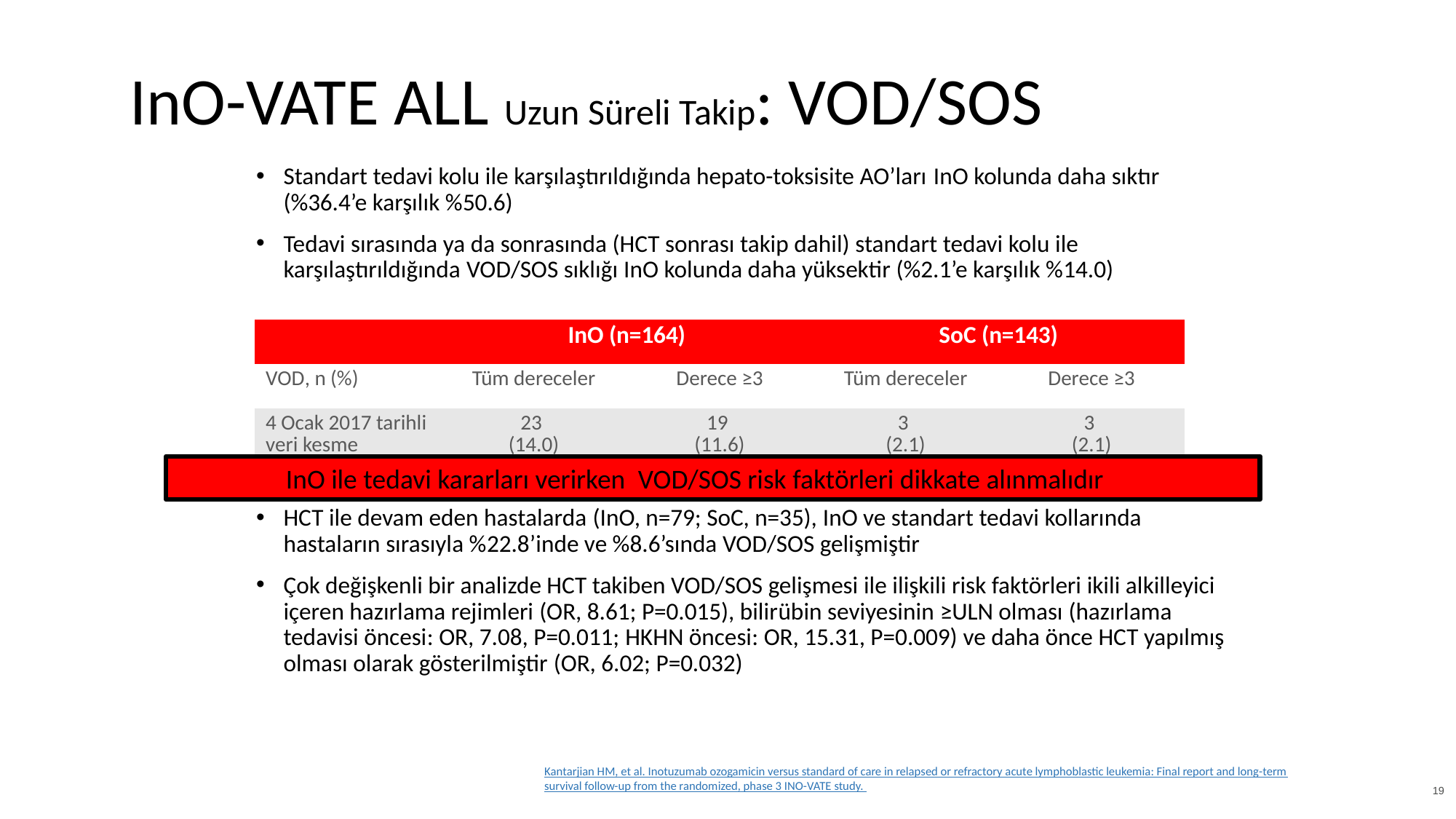

# InO-VATE ALL Uzun Süreli Takip: VOD/SOS
Standart tedavi kolu ile karşılaştırıldığında hepato-toksisite AO’ları InO kolunda daha sıktır (%36.4’e karşılık %50.6)
Tedavi sırasında ya da sonrasında (HCT sonrası takip dahil) standart tedavi kolu ile karşılaştırıldığında VOD/SOS sıklığı InO kolunda daha yüksektir (%2.1’e karşılık %14.0)

HCT ile devam eden hastalarda (InO, n=79; SoC, n=35), InO ve standart tedavi kollarında hastaların sırasıyla %22.8’inde ve %8.6’sında VOD/SOS gelişmiştir
Çok değişkenli bir analizde HCT takiben VOD/SOS gelişmesi ile ilişkili risk faktörleri ikili alkilleyici içeren hazırlama rejimleri (OR, 8.61; P=0.015), bilirübin seviyesinin ≥ULN olması (hazırlama tedavisi öncesi: OR, 7.08, P=0.011; HKHN öncesi: OR, 15.31, P=0.009) ve daha önce HCT yapılmış olması olarak gösterilmiştir (OR, 6.02; P=0.032)

|  | InO (n=164) |  | SoC (n=143) |  |
| --- | --- | --- | --- | --- |
| VOD, n (%) | Tüm dereceler | Derece ≥3 | Tüm dereceler | Derece ≥3 |
| 4 Ocak 2017 tarihli veri kesme | 23 (14.0) | 19 (11.6) | 3 (2.1) | 3 (2.1) |
	InO ile tedavi kararları verirken  VOD/SOS risk faktörleri dikkate alınmalıdır
Kantarjian HM, et al. Inotuzumab ozogamicin versus standard of care in relapsed or refractory acute lymphoblastic leukemia: Final report and long-term survival follow-up from the randomized, phase 3 INO-VATE study.
19